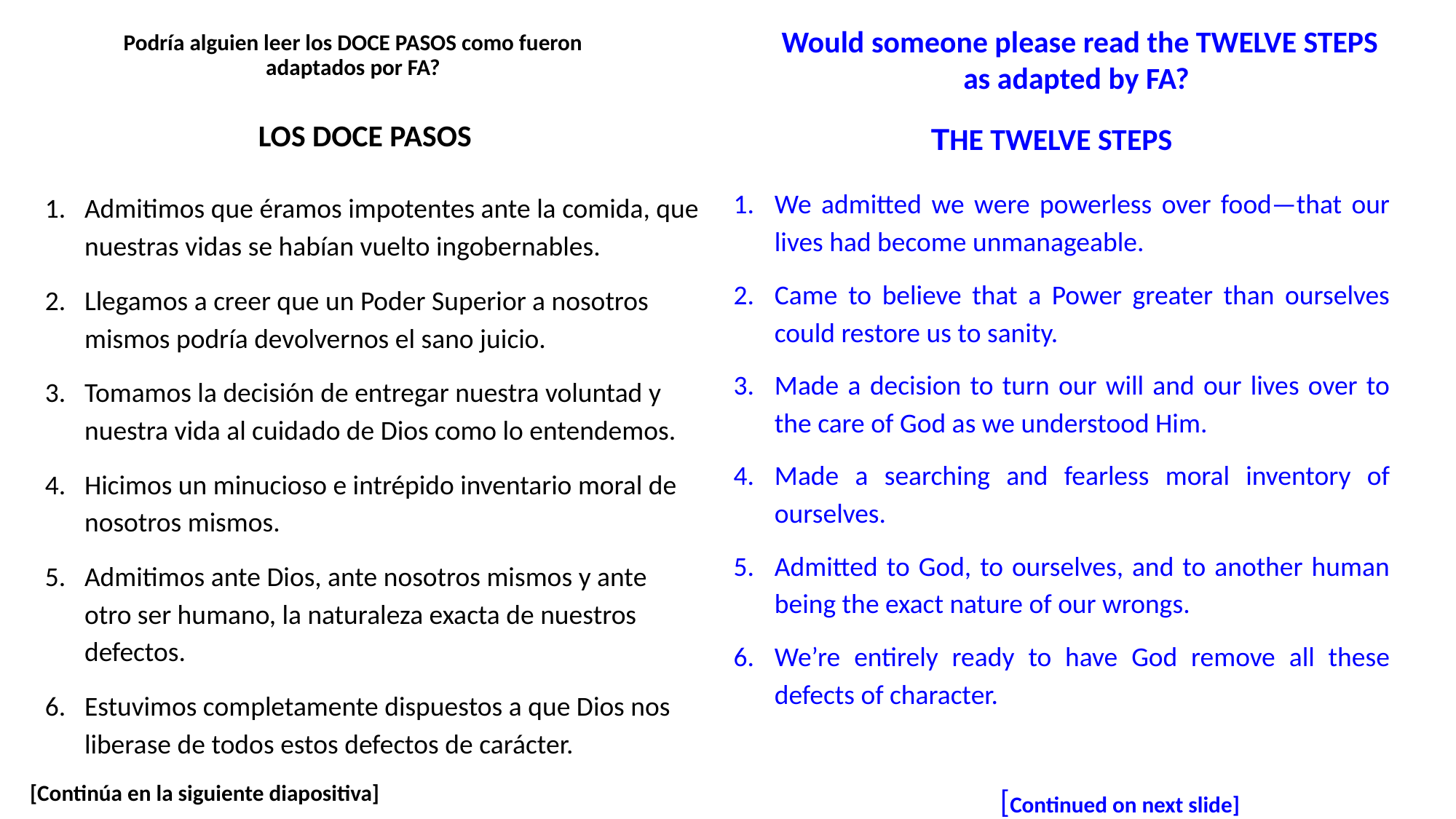

Would someone please read the TWELVE STEPS as adapted by FA?
Podría alguien leer los DOCE PASOS como fueron
adaptados por FA?
LOS DOCE PASOS
THE TWELVE STEPS

Admitimos que éramos impotentes ante la comida, que nuestras vidas se habían vuelto ingobernables.
Llegamos a creer que un Poder Superior a nosotros mismos podría devolvernos el sano juicio.
Tomamos la decisión de entregar nuestra voluntad y nuestra vida al cuidado de Dios como lo entendemos.
Hicimos un minucioso e intrépido inventario moral de nosotros mismos.
Admitimos ante Dios, ante nosotros mismos y ante otro ser humano, la naturaleza exacta de nuestros defectos.
Estuvimos completamente dispuestos a que Dios nos liberase de todos estos defectos de carácter.
[Continúa en la siguiente diapositiva]

We admitted we were powerless over food—that our lives had become unmanageable.
Came to believe that a Power greater than ourselves could restore us to sanity.
Made a decision to turn our will and our lives over to the care of God as we understood Him.
Made a searching and fearless moral inventory of ourselves.
Admitted to God, to ourselves, and to another human being the exact nature of our wrongs.
We’re entirely ready to have God remove all these defects of character.
[Continued on next slide]